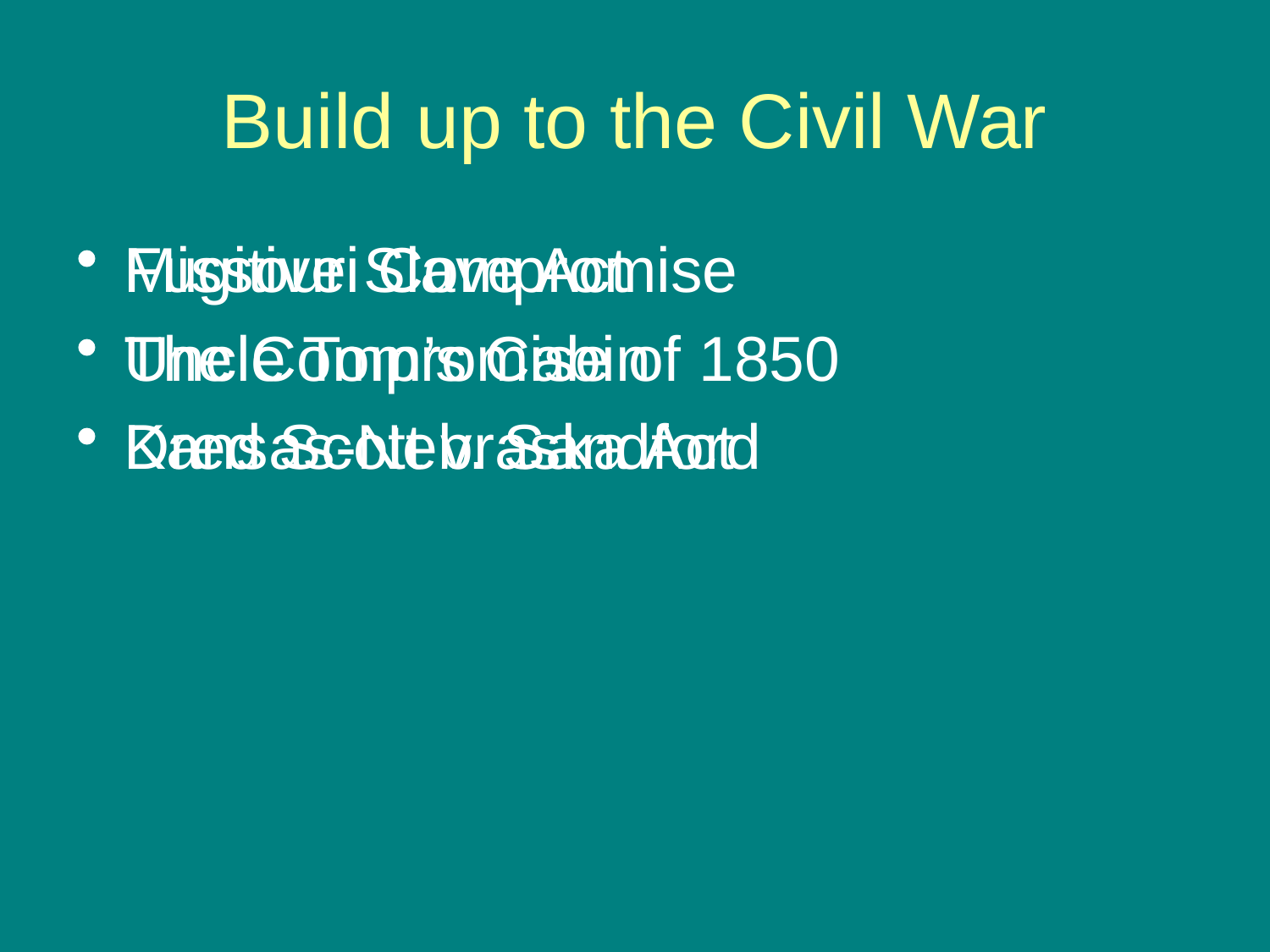

# Build up to the Civil War
Missouri Compromise
The Compromise of 1850
Kansas-Nebraska Act
Fugitive Slave Act
Uncle Tom’s Cabin
Dred Scott v. Sandford